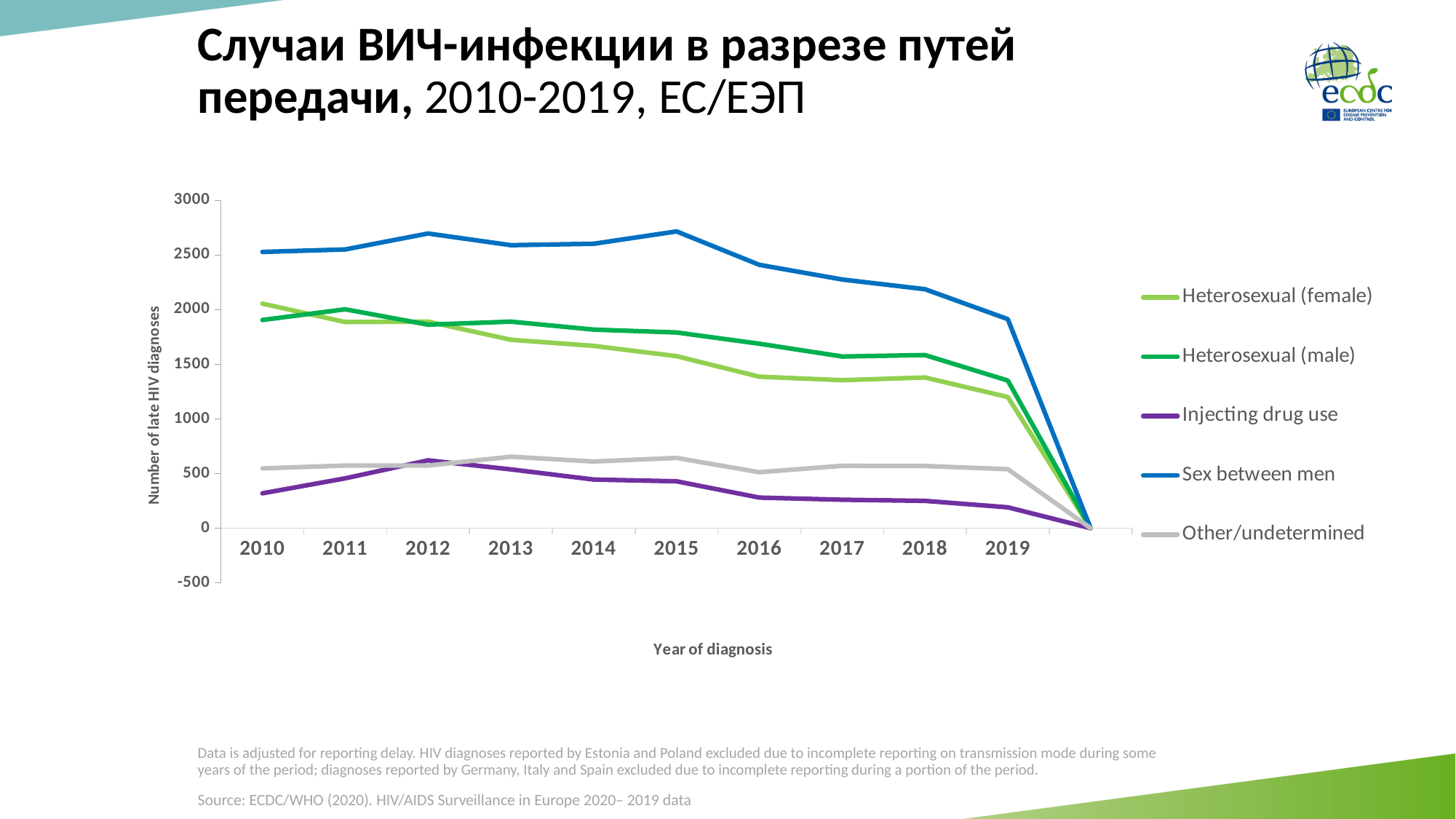

Случаи ВИЧ-инфекции в разрезе путей передачи, 2010-2019, ЕС/ЕЭП

### Chart

| Category | Heterosexual (female) | Heterosexual (male) | Injecting drug use | Sex between men | Other/undetermined |
|---|---|---|---|---|---|
| 2010 | 2056.0 | 1906.0 | 319.0 | 2529.0 | 547.0 |
| 2011 | 1887.0 | 2004.0 | 456.0 | 2552.0 | 573.0 |
| 2012 | 1891.0 | 1863.0 | 621.0 | 2698.0 | 573.0 |
| 2013 | 1725.0 | 1891.0 | 538.0 | 2591.0 | 654.0 |
| 2014 | 1669.0 | 1818.0 | 445.0 | 2604.0 | 610.0 |
| 2015 | 1575.0 | 1792.0 | 429.0 | 2717.0 | 643.0 |
| 2016 | 1387.0 | 1689.0 | 280.0 | 2411.0 | 512.0 |
| 2017 | 1355.0 | 1572.0 | 260.0 | 2277.0 | 571.0 |
| 2018 | 1380.0 | 1585.0 | 250.0 | 2188.0 | 569.0 |
| 2019 | 1201.0 | 1352.0 | 191.0 | 1914.0 | 540.0 |
|  | -0.4158560311284047 | -0.2906610703043022 | -0.4012539184952978 | -0.2431791221826809 | -0.012797074954296161 |
Other/
undetermined
Data is adjusted for reporting delay. HIV diagnoses reported by Estonia and Poland excluded due to incomplete reporting on transmission mode during some years of the period; diagnoses reported by Germany, Italy and Spain excluded due to incomplete reporting during a portion of the period.
Source: ECDC/WHO (2020). HIV/AIDS Surveillance in Europe 2020– 2019 data